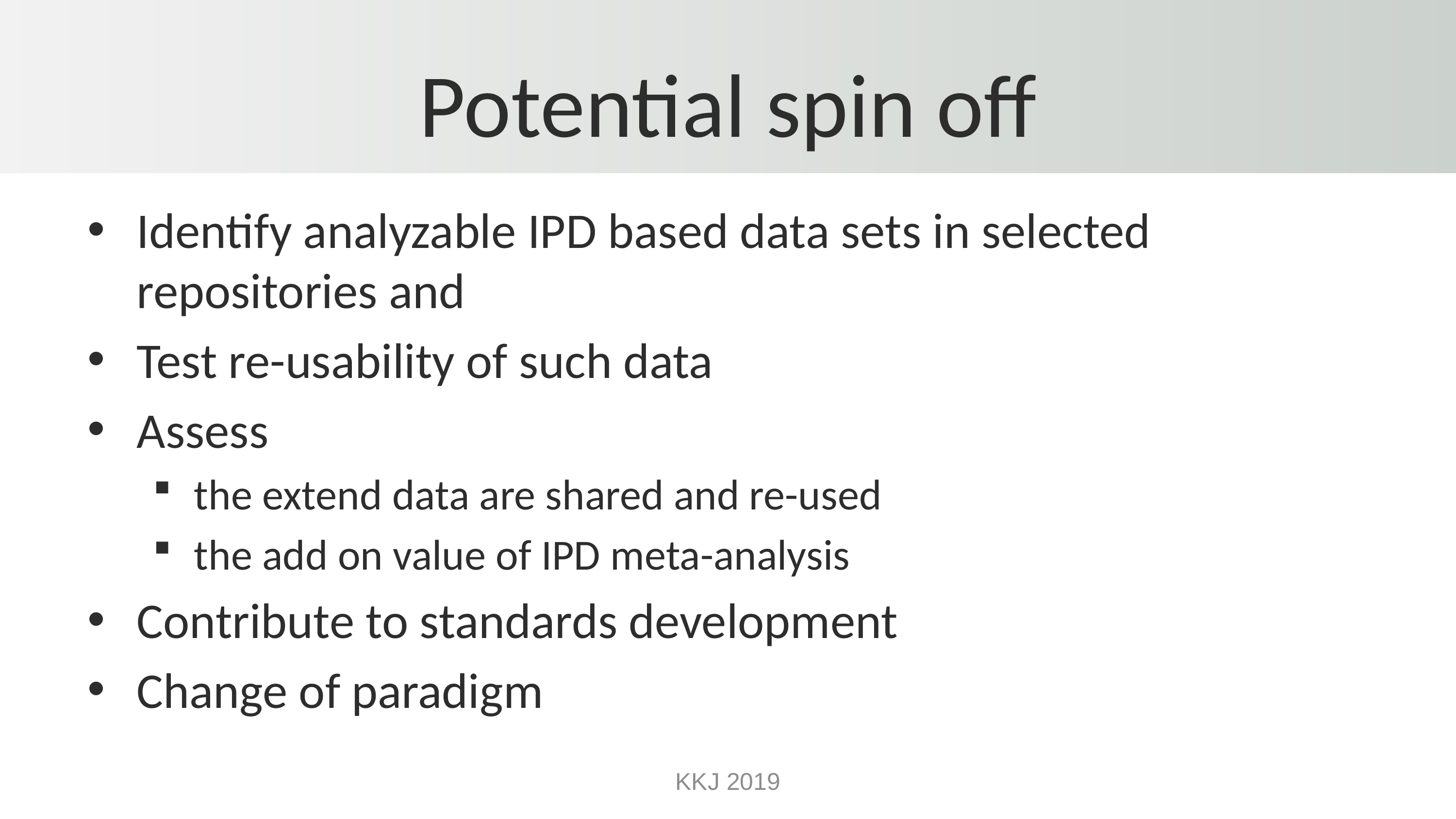

# Potential spin off
Identify analyzable IPD based data sets in selected repositories and
Test re-usability of such data
Assess
the extend data are shared and re-used
the add on value of IPD meta-analysis
Contribute to standards development
Change of paradigm

KKJ 2019